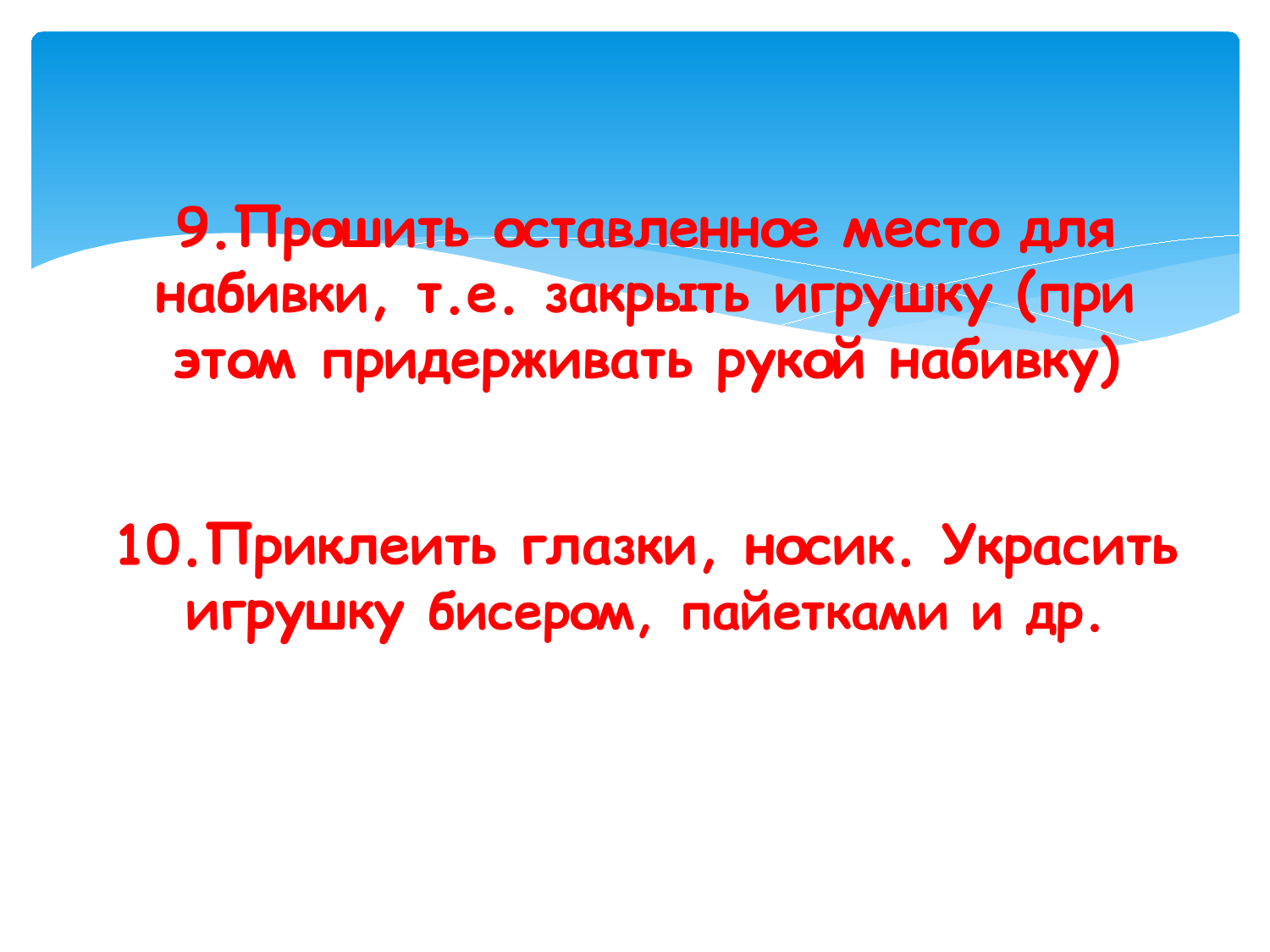

# 9.Прошить оставленное место для набивки, т.е. закрыть игрушку (при этом придерживать рукой набивку) 10.Приклеить глазки, носик. Украсить игрушку бисером, пайетками и др.